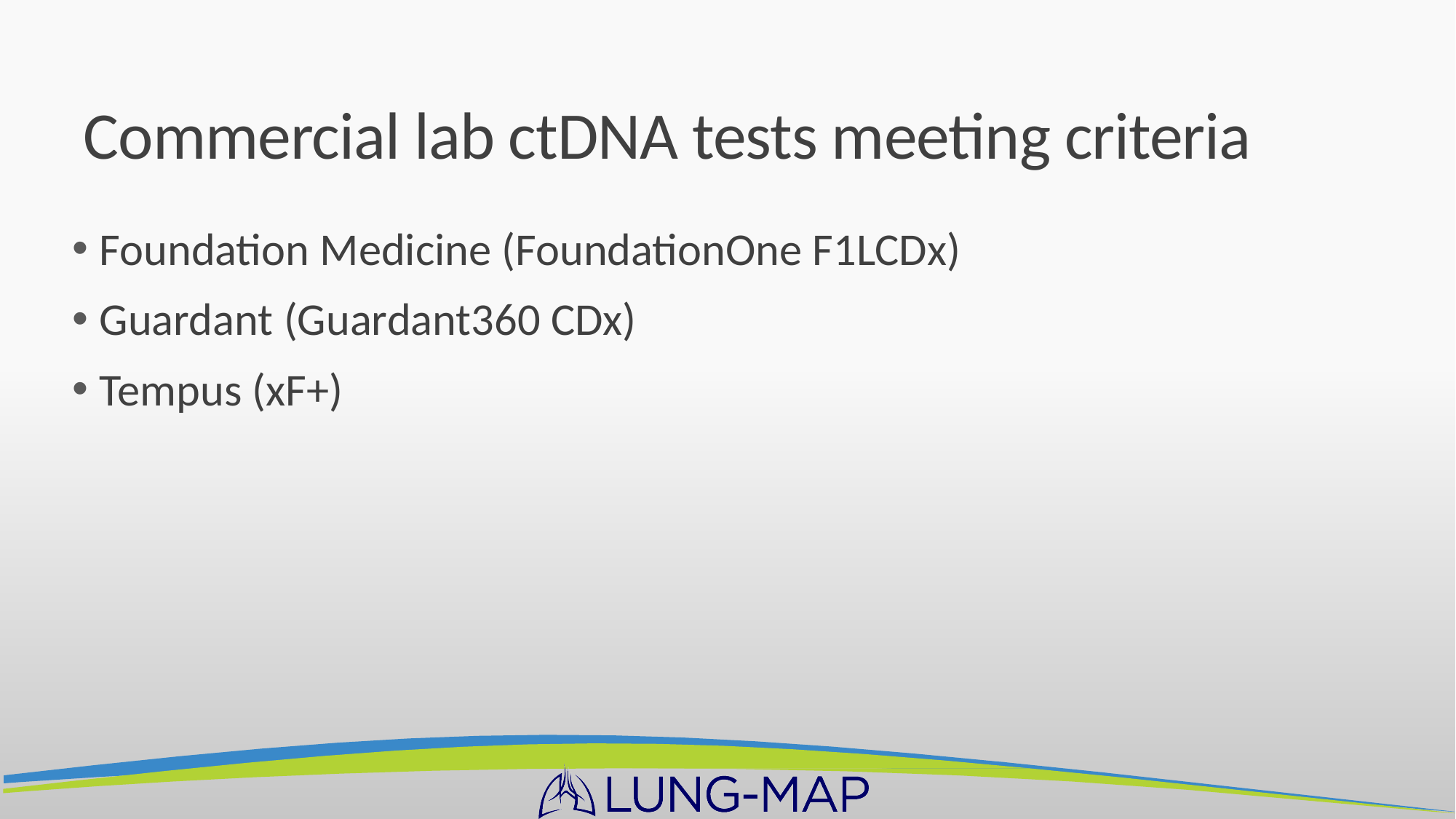

# Commercial lab ctDNA tests meeting criteria
Foundation Medicine (FoundationOne F1LCDx)
Guardant (Guardant360 CDx)
Tempus (xF+)